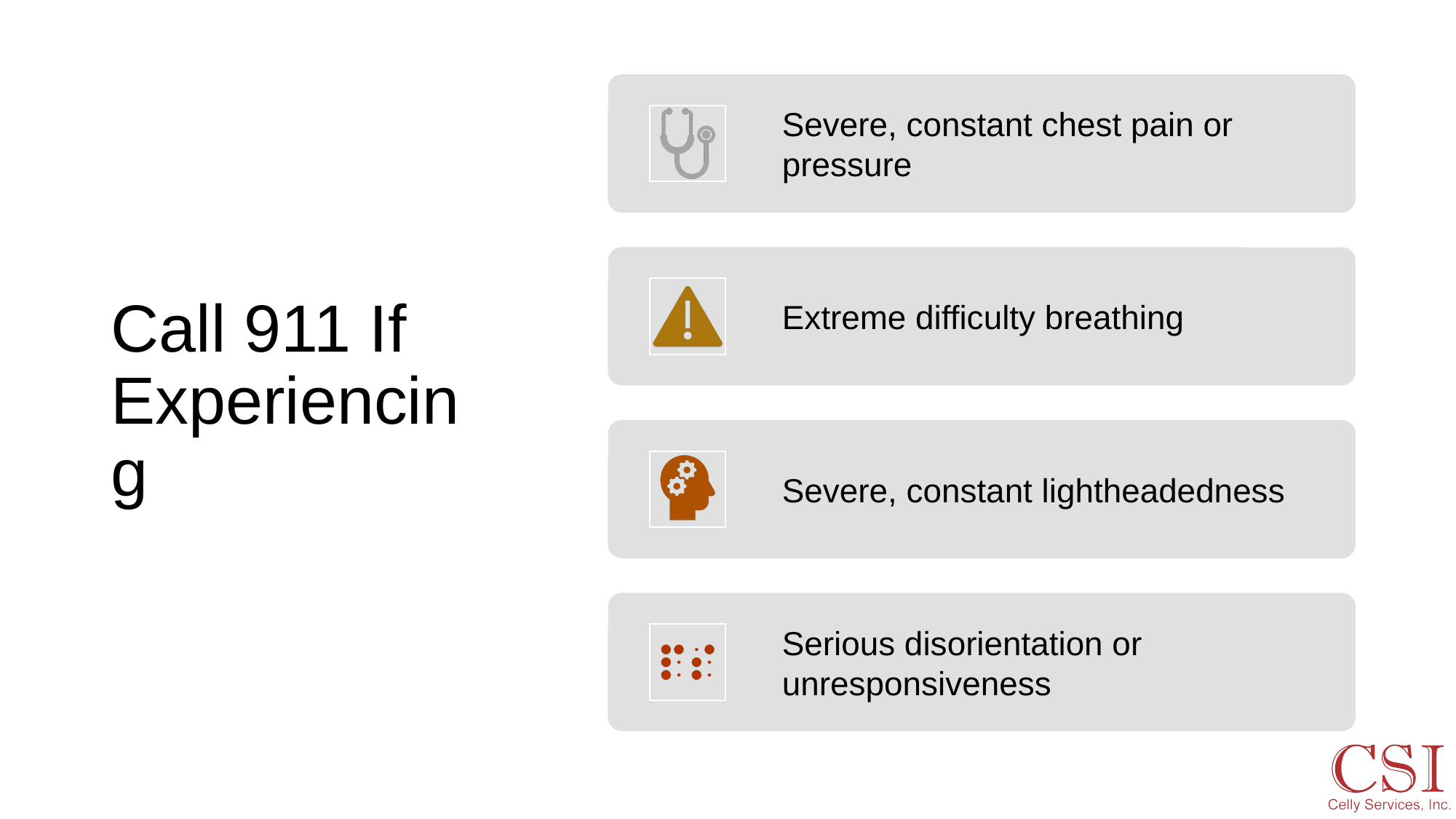

# Call 911 If Experiencing
Severe, constant chest pain or pressure
Extreme difficulty breathing
Severe, constant lightheadedness
Serious disorientation or unresponsiveness